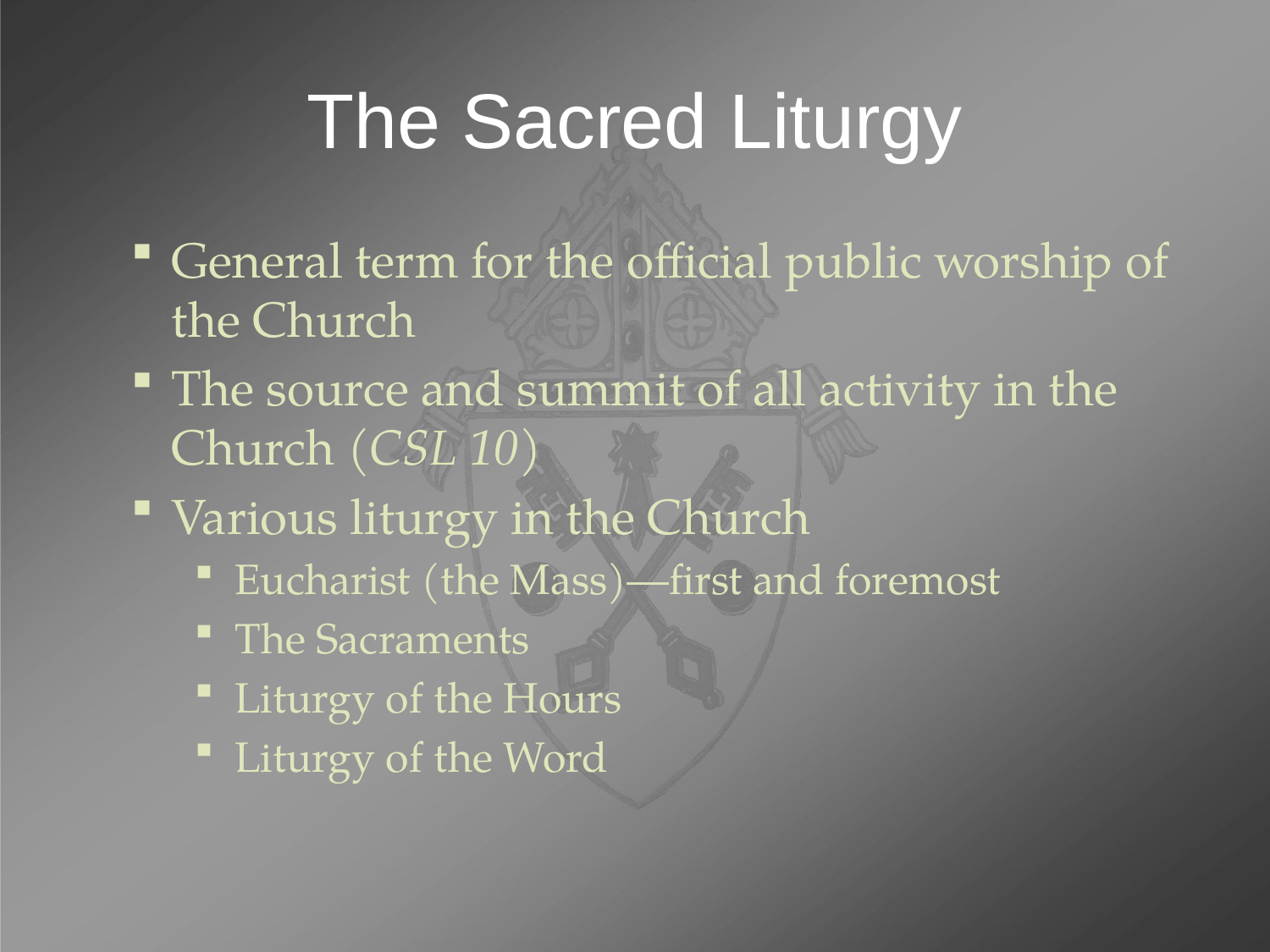

# The Sacred Liturgy
General term for the official public worship of the Church
The source and summit of all activity in the Church (CSL 10)
Various liturgy in the Church
Eucharist (the Mass)—first and foremost
The Sacraments
Liturgy of the Hours
Liturgy of the Word